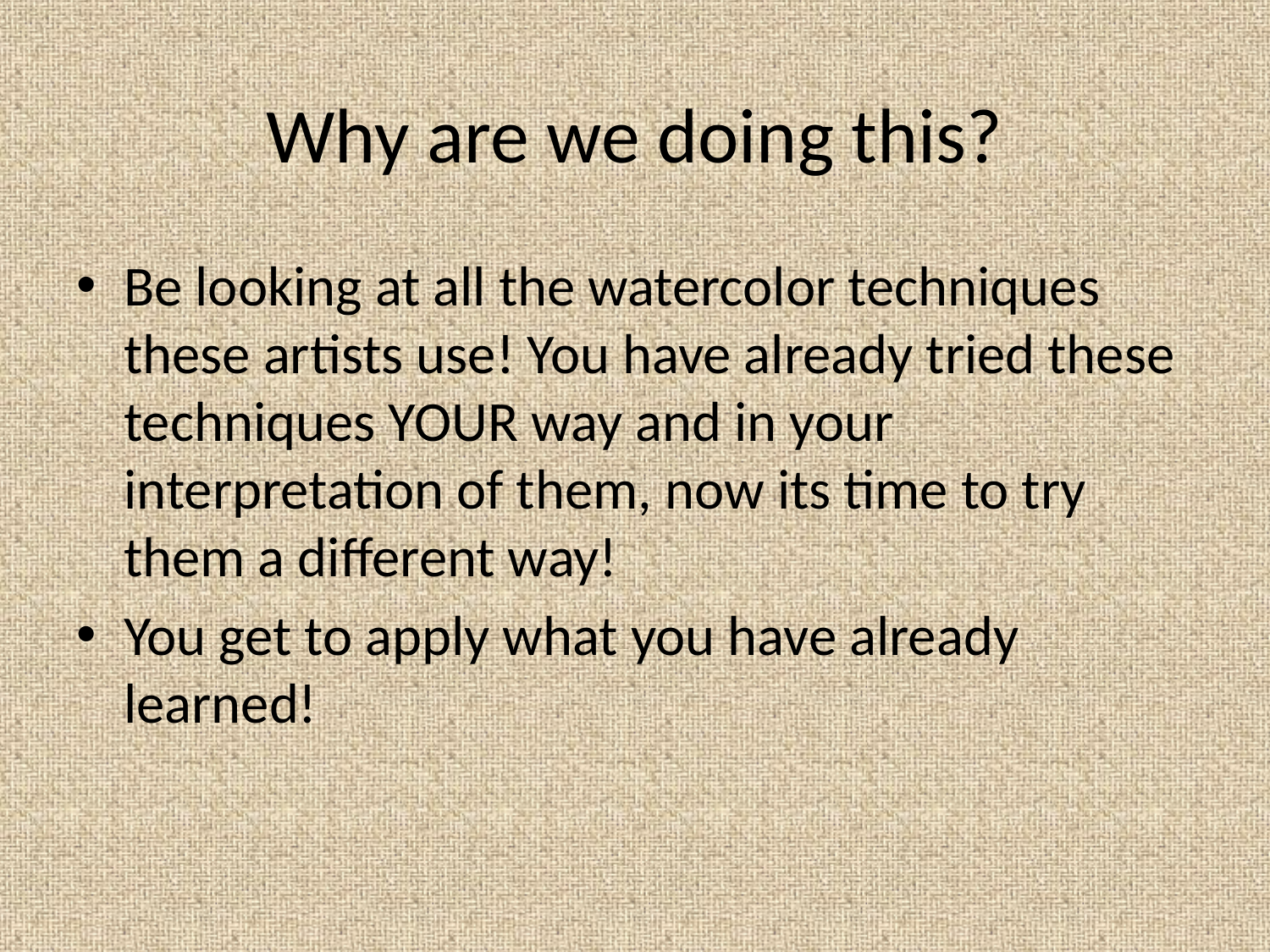

# Why are we doing this?
Be looking at all the watercolor techniques these artists use! You have already tried these techniques YOUR way and in your interpretation of them, now its time to try them a different way!
You get to apply what you have already learned!